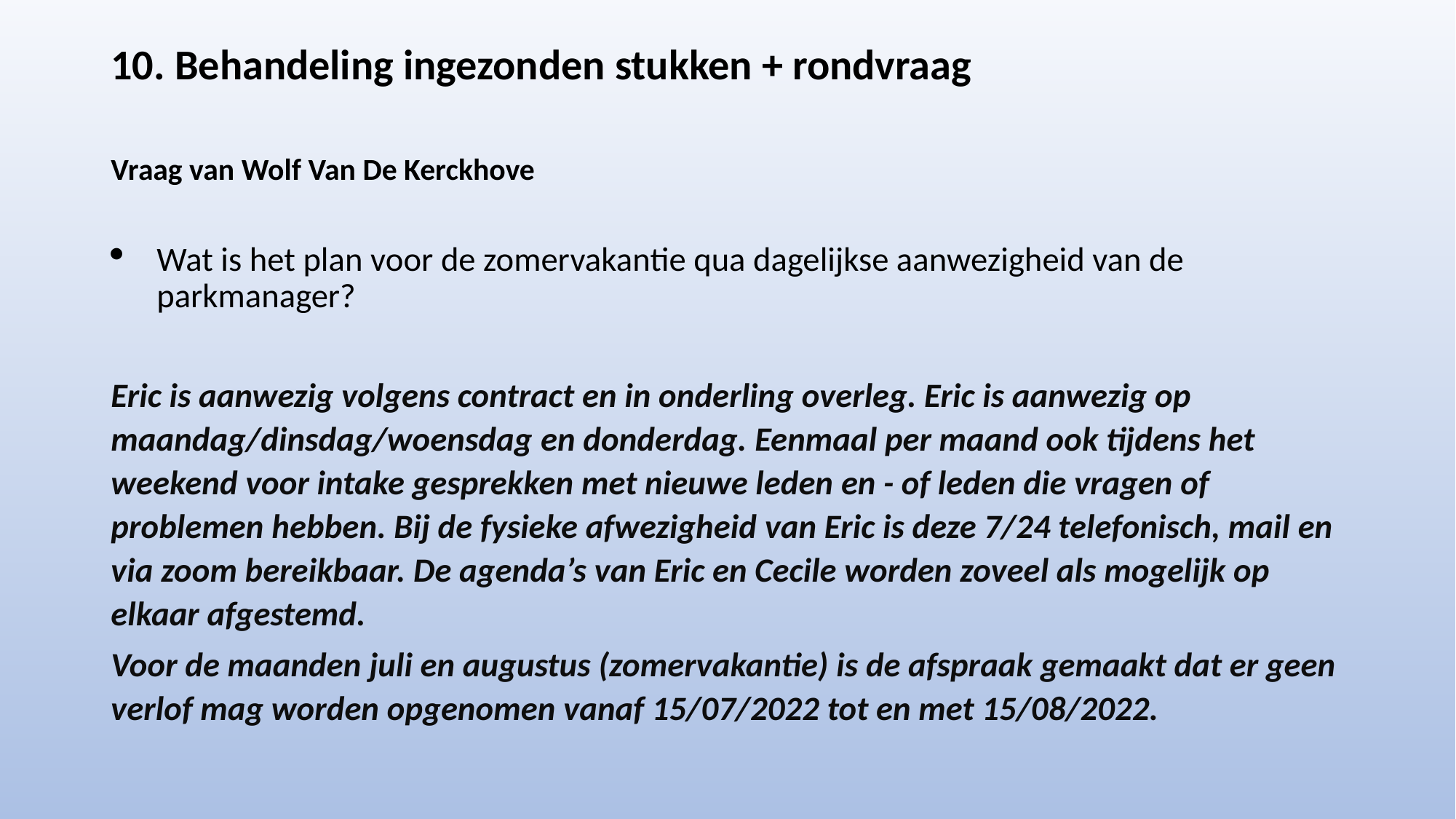

# 10. Behandeling ingezonden stukken + rondvraag Vraag van Wolf Van De Kerckhove
Wat is het plan voor de zomervakantie qua dagelijkse aanwezigheid van de parkmanager?

Eric is aanwezig volgens contract en in onderling overleg. Eric is aanwezig op maandag/dinsdag/woensdag en donderdag. Eenmaal per maand ook tijdens het weekend voor intake gesprekken met nieuwe leden en - of leden die vragen of problemen hebben. Bij de fysieke afwezigheid van Eric is deze 7/24 telefonisch, mail en via zoom bereikbaar. De agenda’s van Eric en Cecile worden zoveel als mogelijk op elkaar afgestemd.
Voor de maanden juli en augustus (zomervakantie) is de afspraak gemaakt dat er geen verlof mag worden opgenomen vanaf 15/07/2022 tot en met 15/08/2022.